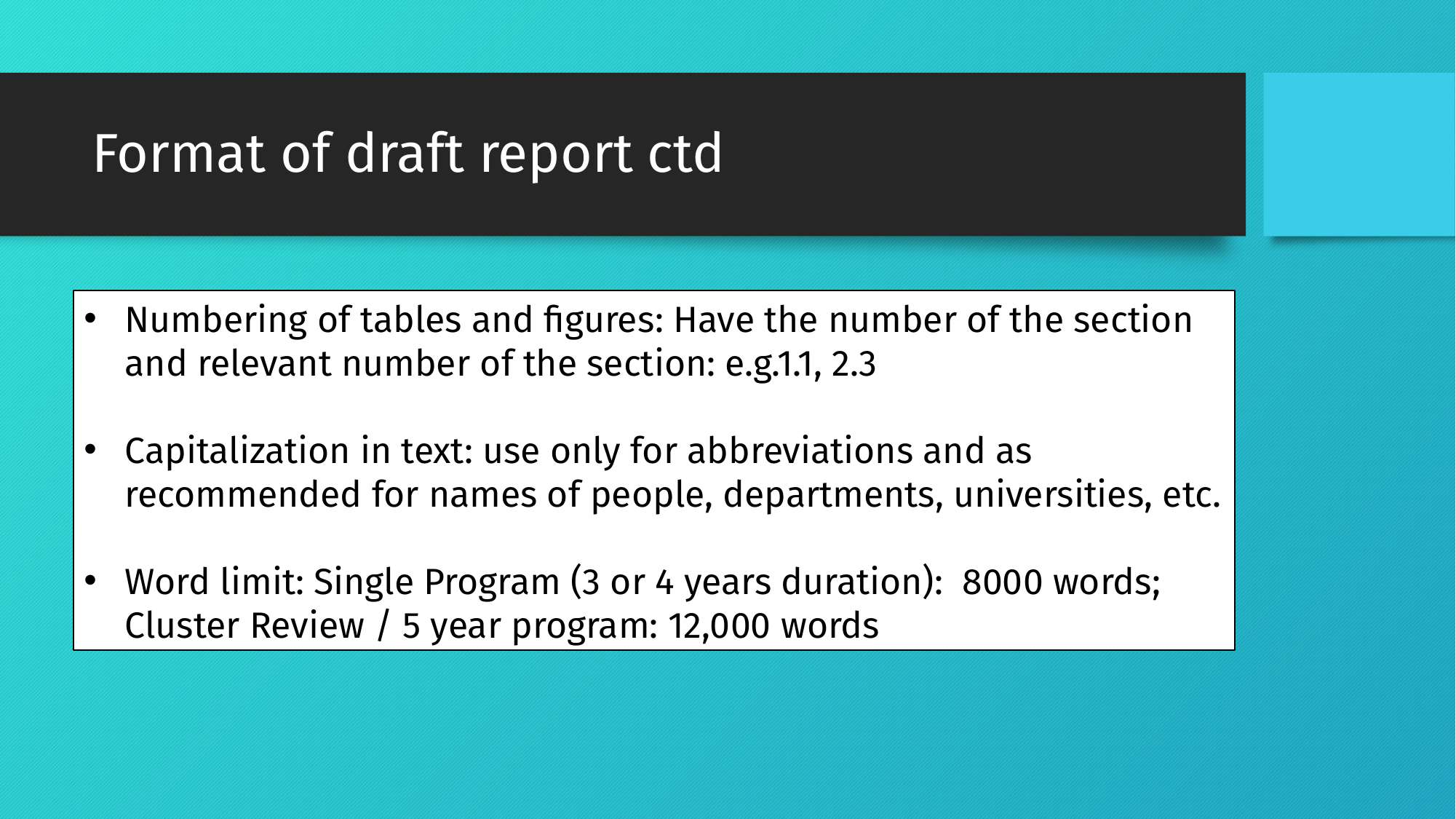

# Format of draft report ctd
Numbering of tables and figures: Have the number of the section and relevant number of the section: e.g.1.1, 2.3

Capitalization in text: use only for abbreviations and as recommended for names of people, departments, universities, etc.

Word limit: Single Program (3 or 4 years duration):  8000 words; Cluster Review / 5 year program: 12,000 words